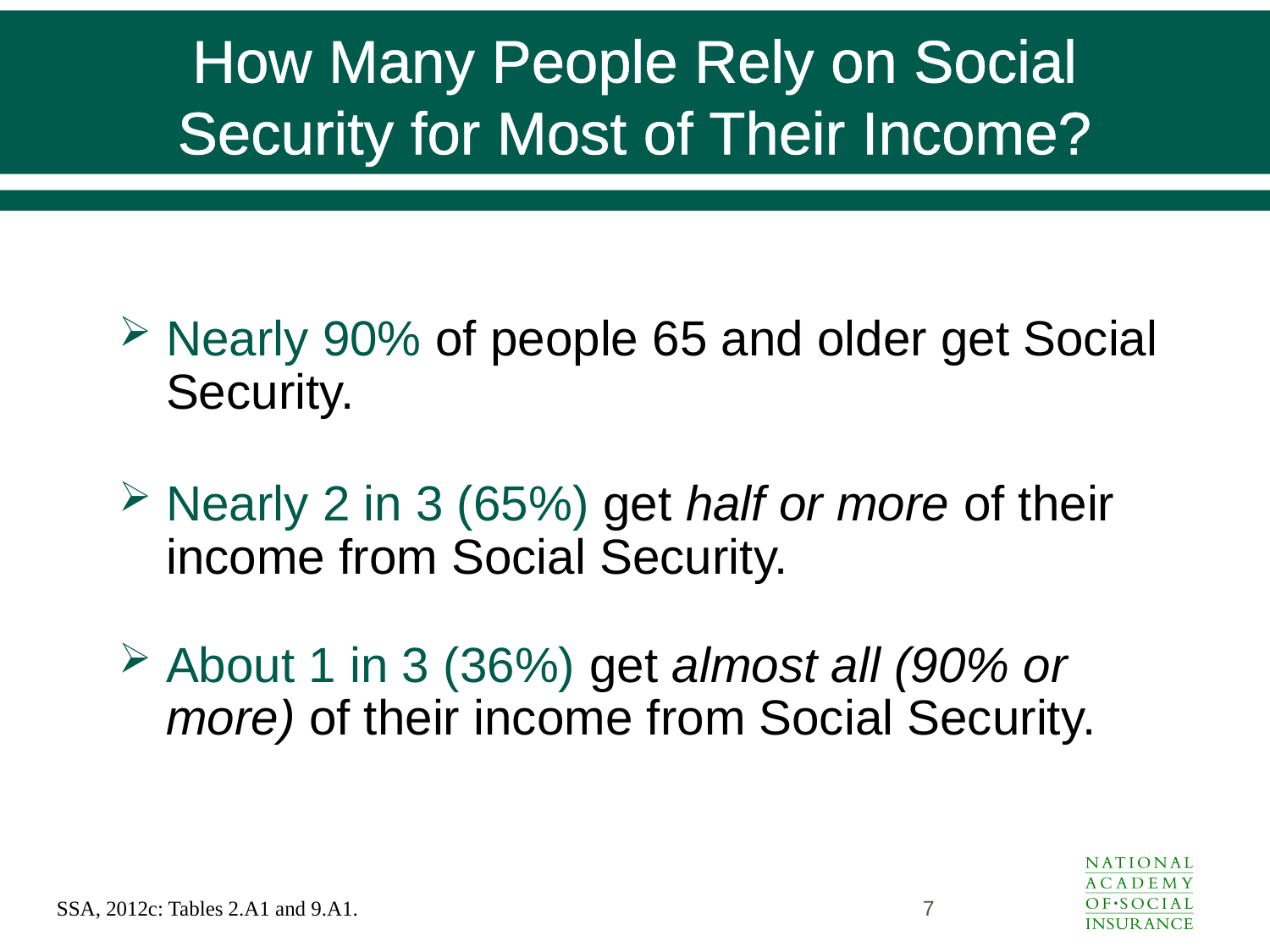

# How Many People Rely on Social Security for Most of Their Income?
Nearly 90% of people 65 and older get Social Security.

Nearly 2 in 3 (65%) get half or more of their income from Social Security.

About 1 in 3 (36%) get almost all (90% or more) of their income from Social Security.

7
SSA, 2012c: Tables 2.A1 and 9.A1.